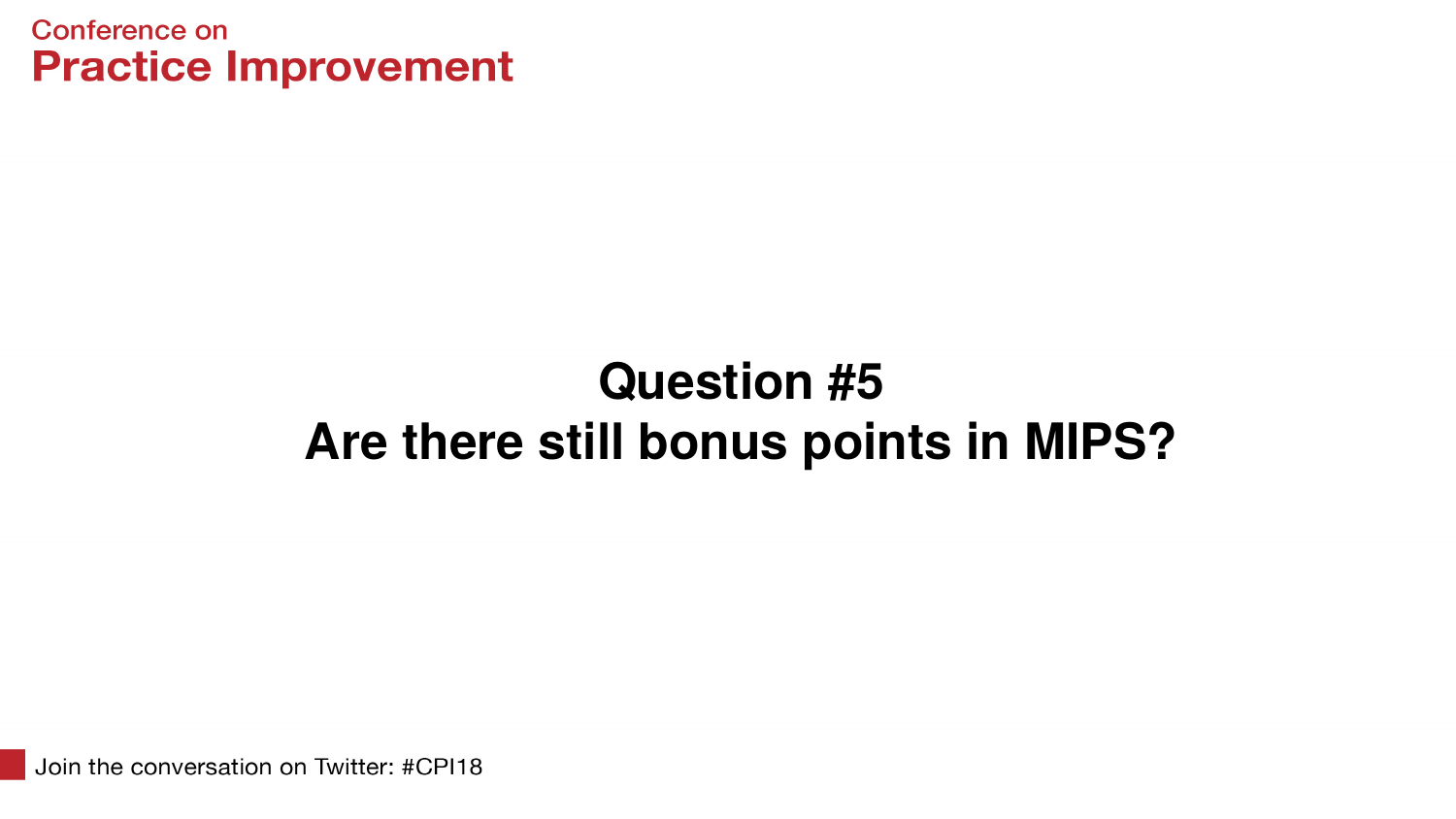

# Question #5 Are there still bonus points in MIPS?